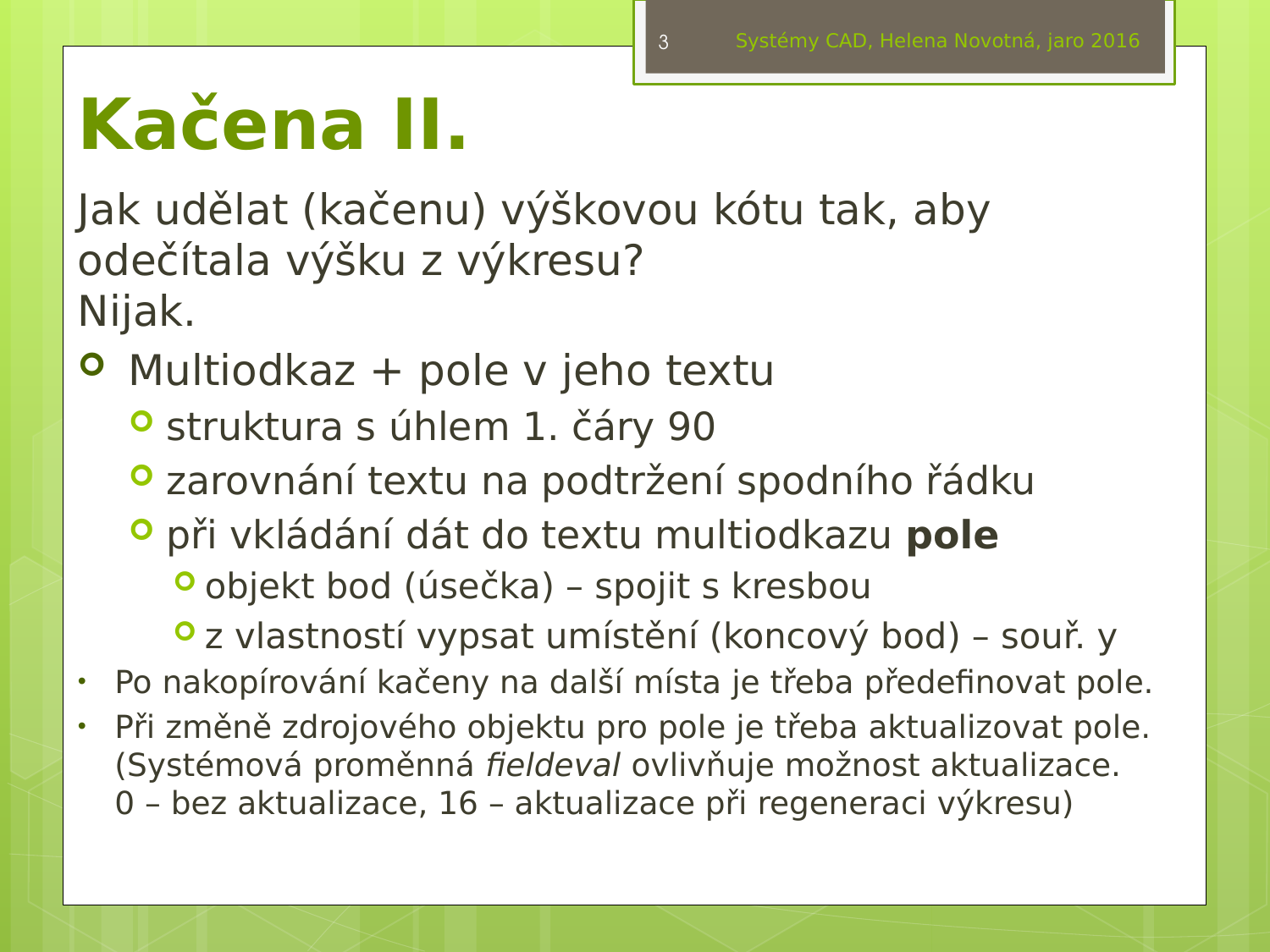

Systémy CAD, Helena Novotná, jaro 2016
3
# Kačena II.
Jak udělat (kačenu) výškovou kótu tak, aby odečítala výšku z výkresu?
Nijak.
 Multiodkaz + pole v jeho textu
struktura s úhlem 1. čáry 90
zarovnání textu na podtržení spodního řádku
při vkládání dát do textu multiodkazu pole
objekt bod (úsečka) – spojit s kresbou
z vlastností vypsat umístění (koncový bod) – souř. y
Po nakopírování kačeny na další místa je třeba předefinovat pole.
Při změně zdrojového objektu pro pole je třeba aktualizovat pole.
(Systémová proměnná fieldeval ovlivňuje možnost aktualizace.
0 – bez aktualizace, 16 – aktualizace při regeneraci výkresu)